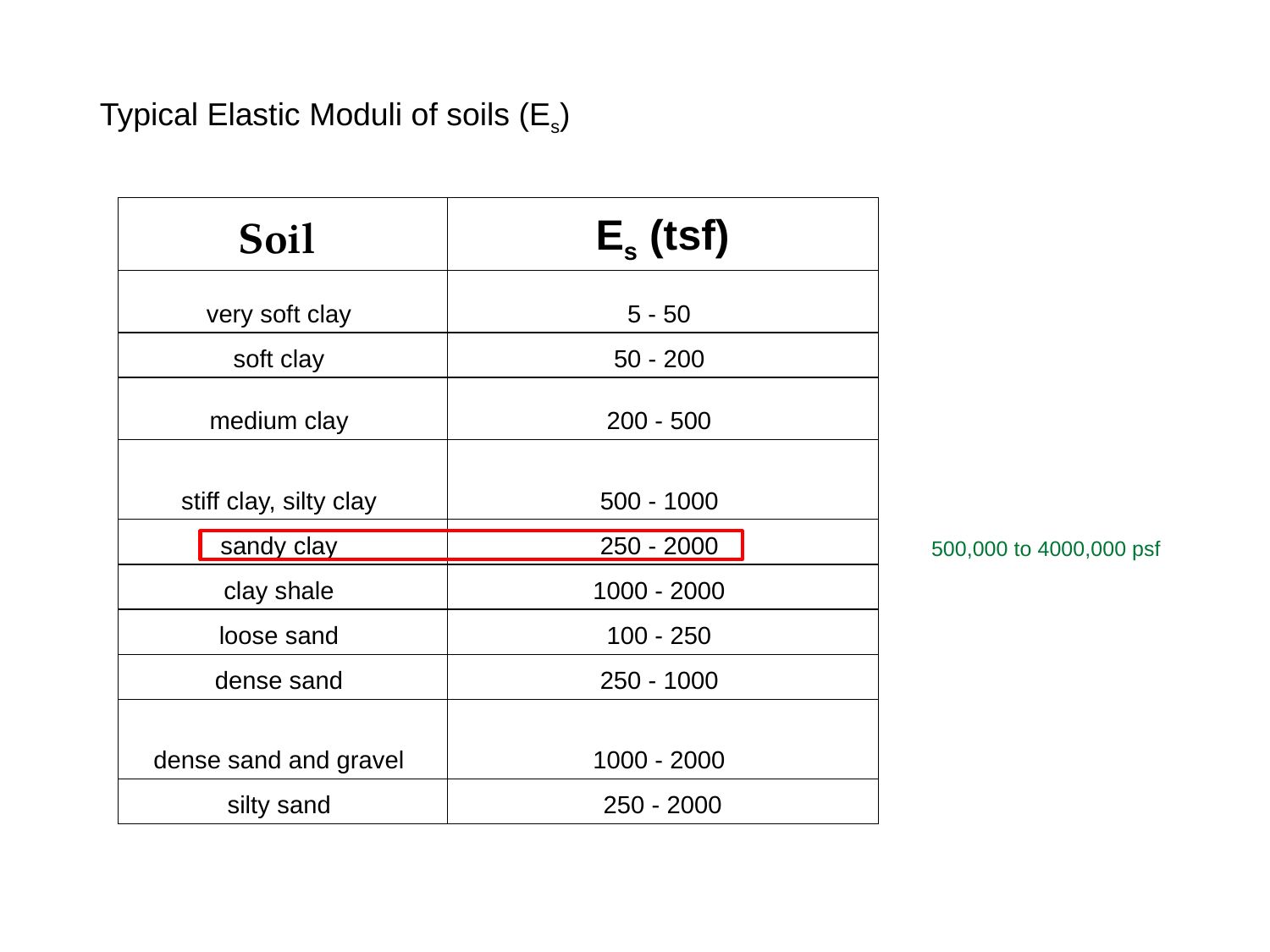

Typical Elastic Moduli of soils (Es)
| Soil | Es (tsf) |
| --- | --- |
| very soft clay | 5 - 50 |
| soft clay | 50 - 200 |
| medium clay | 200 - 500 |
| stiff clay, silty clay | 500 - 1000 |
| sandy clay | 250 - 2000 |
| clay shale | 1000 - 2000 |
| loose sand | 100 - 250 |
| dense sand | 250 - 1000 |
| dense sand and gravel | 1000 - 2000 |
| silty sand | 250 - 2000 |
500,000 to 4000,000 psf